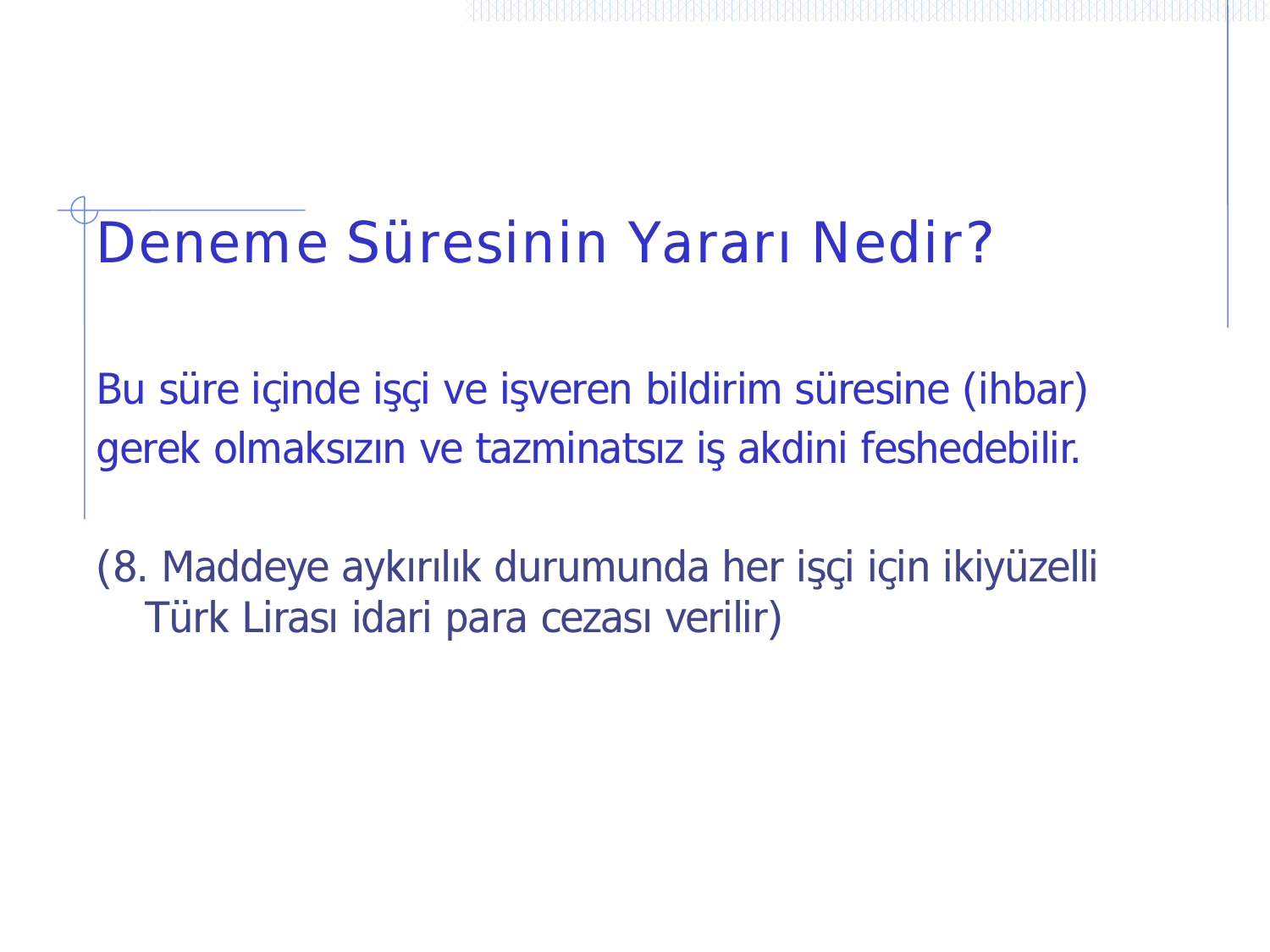

# Deneme Süresinin Yararı Nedir?

Bu süre içinde işçi ve işveren bildirim süresine (ihbar)
gerek olmaksızın ve tazminatsız iş akdini feshedebilir.

(8. Maddeye aykırılık durumunda her işçi için ikiyüzelli Türk Lirası idari para cezası verilir)